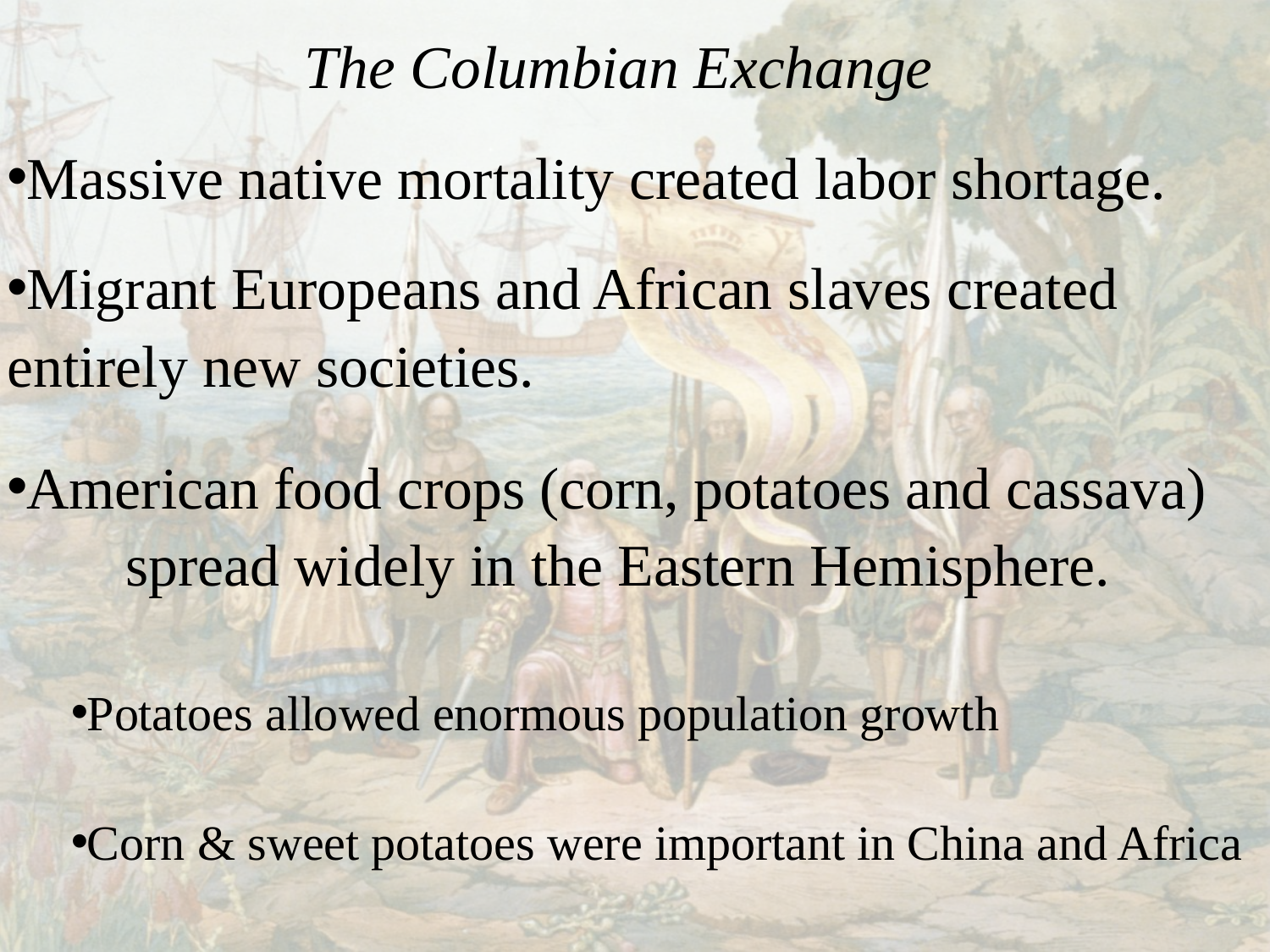

# The Columbian Exchange
Massive native mortality created labor shortage.

Migrant Europeans and African slaves created entirely new societies.

American food crops (corn, potatoes and cassava)
	spread widely in the Eastern Hemisphere.

Potatoes allowed enormous population growth

Corn & sweet potatoes were important in China and Africa